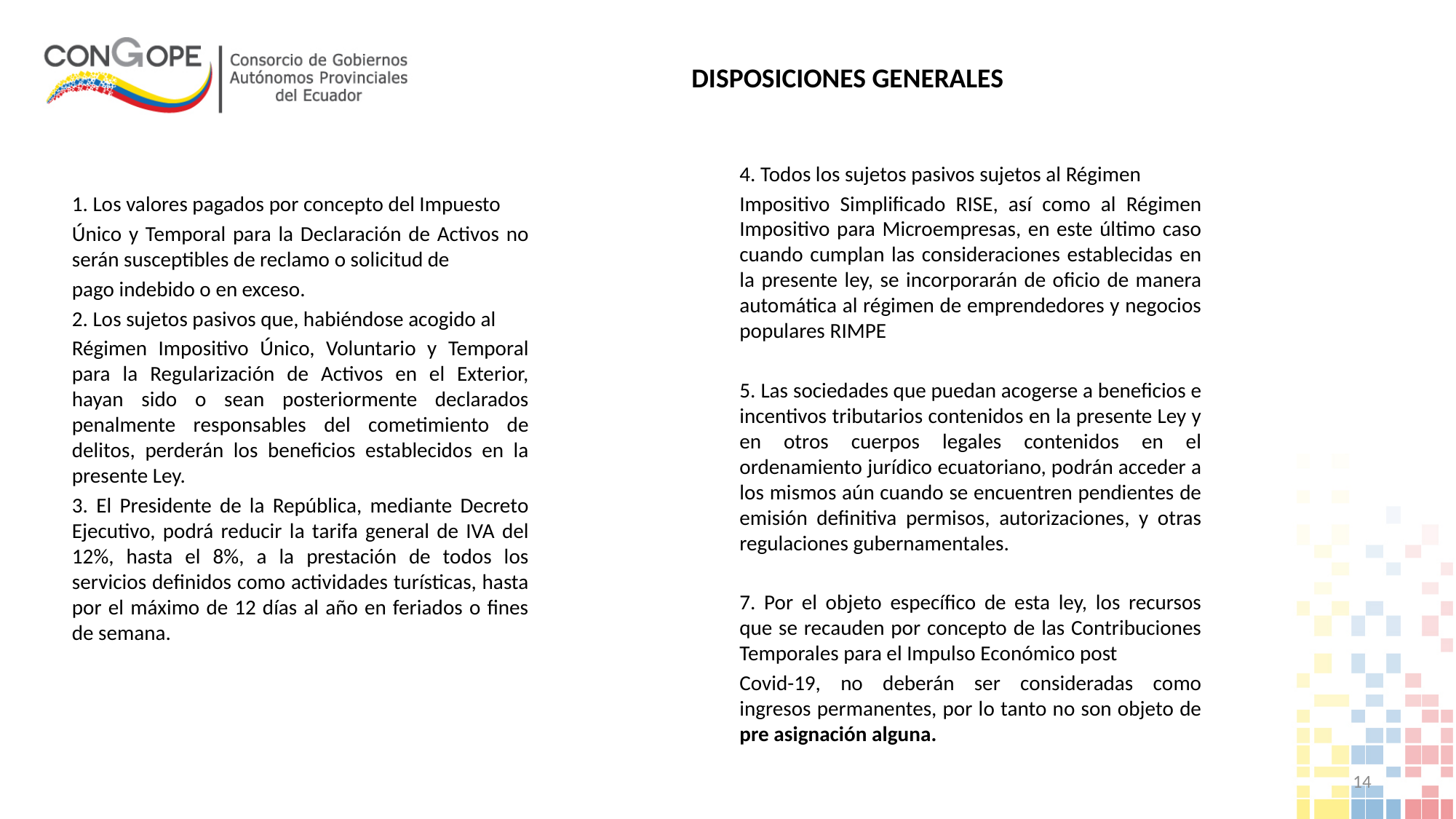

# DISPOSICIONES GENERALES
4. Todos los sujetos pasivos sujetos al Régimen
Impositivo Simplificado RISE, así como al Régimen Impositivo para Microempresas, en este último caso cuando cumplan las consideraciones establecidas en la presente ley, se incorporarán de oficio de manera automática al régimen de emprendedores y negocios populares RIMPE

5. Las sociedades que puedan acogerse a beneficios e incentivos tributarios contenidos en la presente Ley y en otros cuerpos legales contenidos en el ordenamiento jurídico ecuatoriano, podrán acceder a los mismos aún cuando se encuentren pendientes de emisión definitiva permisos, autorizaciones, y otras regulaciones gubernamentales.

7. Por el objeto específico de esta ley, los recursos que se recauden por concepto de las Contribuciones Temporales para el Impulso Económico post
Covid-19, no deberán ser consideradas como ingresos permanentes, por lo tanto no son objeto de pre asignación alguna.

1. Los valores pagados por concepto del Impuesto
Único y Temporal para la Declaración de Activos no serán susceptibles de reclamo o solicitud de
pago indebido o en exceso.
2. Los sujetos pasivos que, habiéndose acogido al
Régimen Impositivo Único, Voluntario y Temporal para la Regularización de Activos en el Exterior, hayan sido o sean posteriormente declarados penalmente responsables del cometimiento de delitos, perderán los beneficios establecidos en la presente Ley.
3. El Presidente de la República, mediante Decreto Ejecutivo, podrá reducir la tarifa general de IVA del 12%, hasta el 8%, a la prestación de todos los servicios definidos como actividades turísticas, hasta por el máximo de 12 días al año en feriados o fines de semana.

14